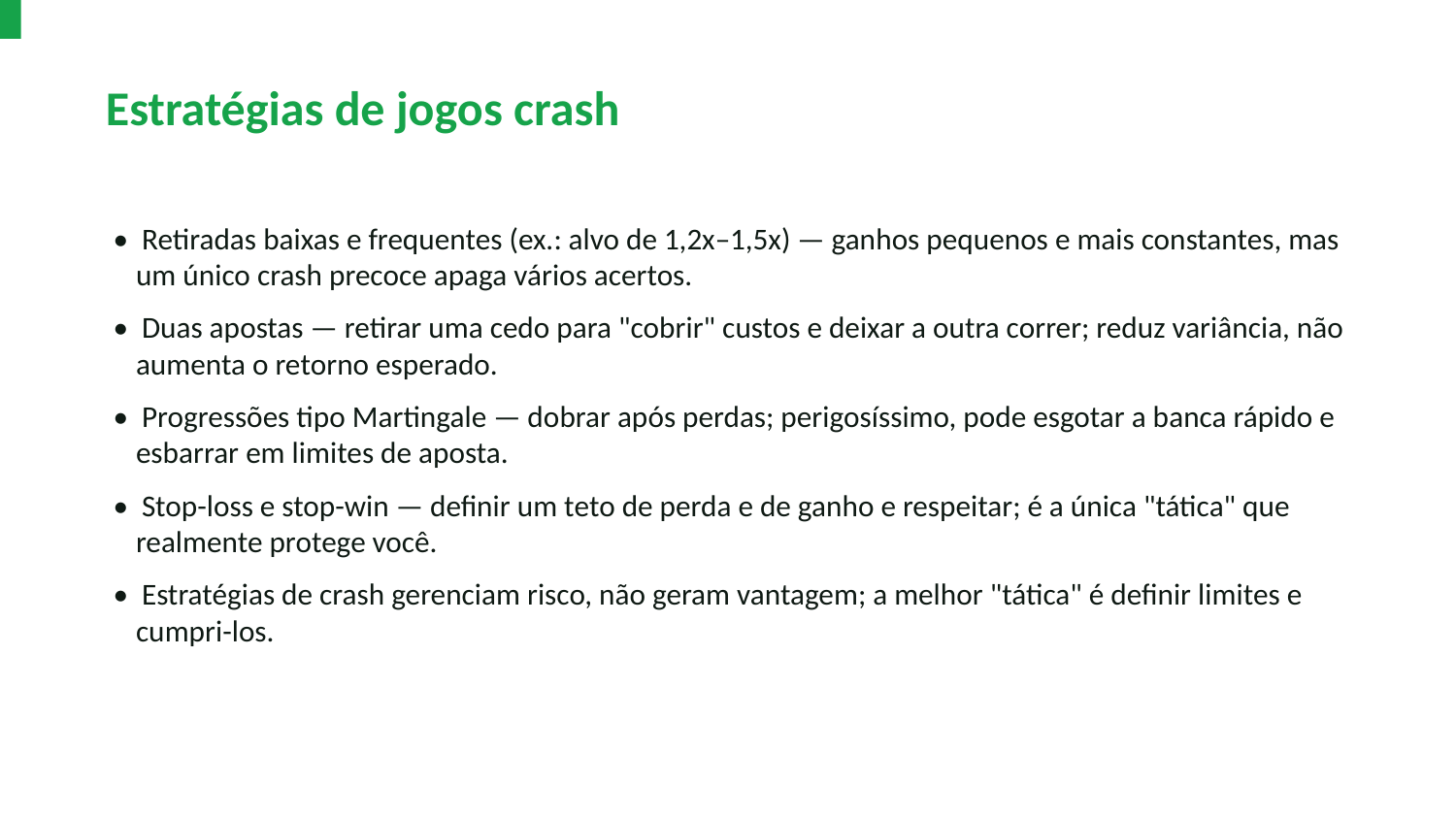

Estratégias de jogos crash
•  Retiradas baixas e frequentes (ex.: alvo de 1,2x–1,5x) — ganhos pequenos e mais constantes, mas um único crash precoce apaga vários acertos.
•  Duas apostas — retirar uma cedo para "cobrir" custos e deixar a outra correr; reduz variância, não aumenta o retorno esperado.
•  Progressões tipo Martingale — dobrar após perdas; perigosíssimo, pode esgotar a banca rápido e esbarrar em limites de aposta.
•  Stop-loss e stop-win — definir um teto de perda e de ganho e respeitar; é a única "tática" que realmente protege você.
•  Estratégias de crash gerenciam risco, não geram vantagem; a melhor "tática" é definir limites e cumpri-los.